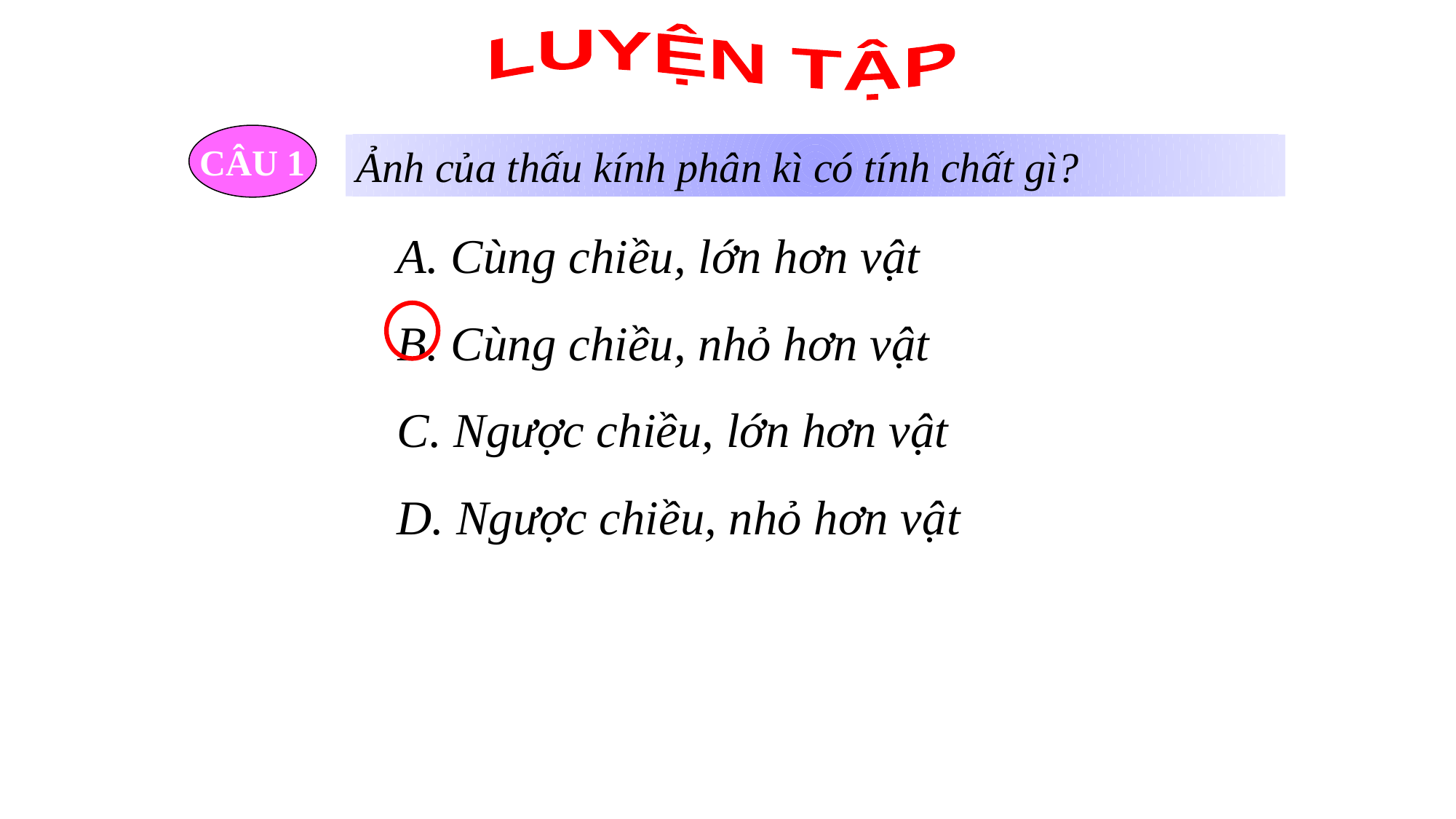

LUYỆN TẬP
CÂU 1
Ảnh của thấu kính phân kì có tính chất gì?
A. Cùng chiều, lớn hơn vật
B. Cùng chiều, nhỏ hơn vật
C. Ngược chiều, lớn hơn vật
D. Ngược chiều, nhỏ hơn vật